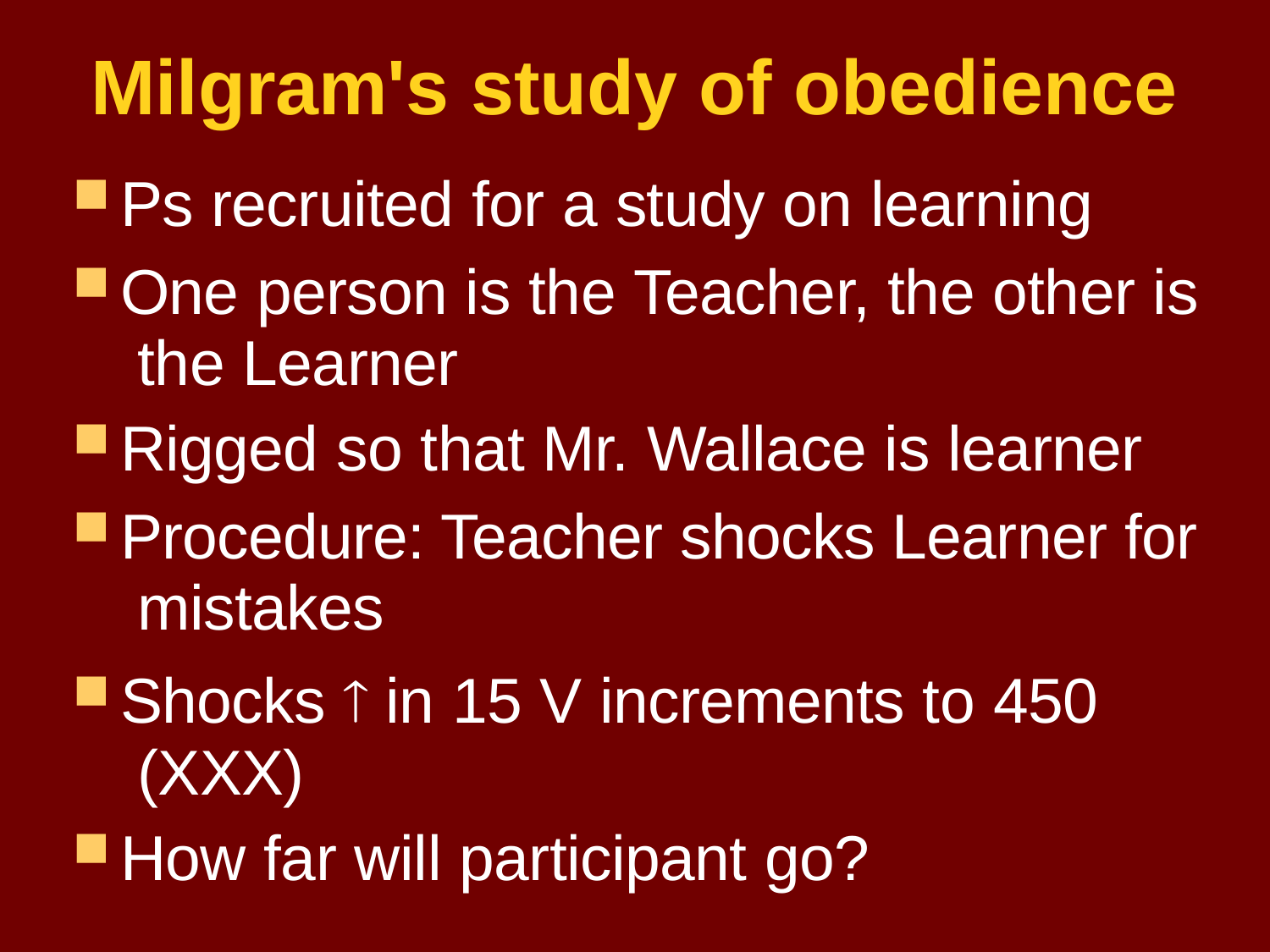

# Milgram's study of obedience
Ps recruited for a study on learning
One person is the Teacher, the other is  the Learner
Rigged so that Mr. Wallace is learner
Procedure: Teacher shocks Learner for  mistakes
Shocks ↑ in 15 V increments to 450  (XXX)
How far will participant go?